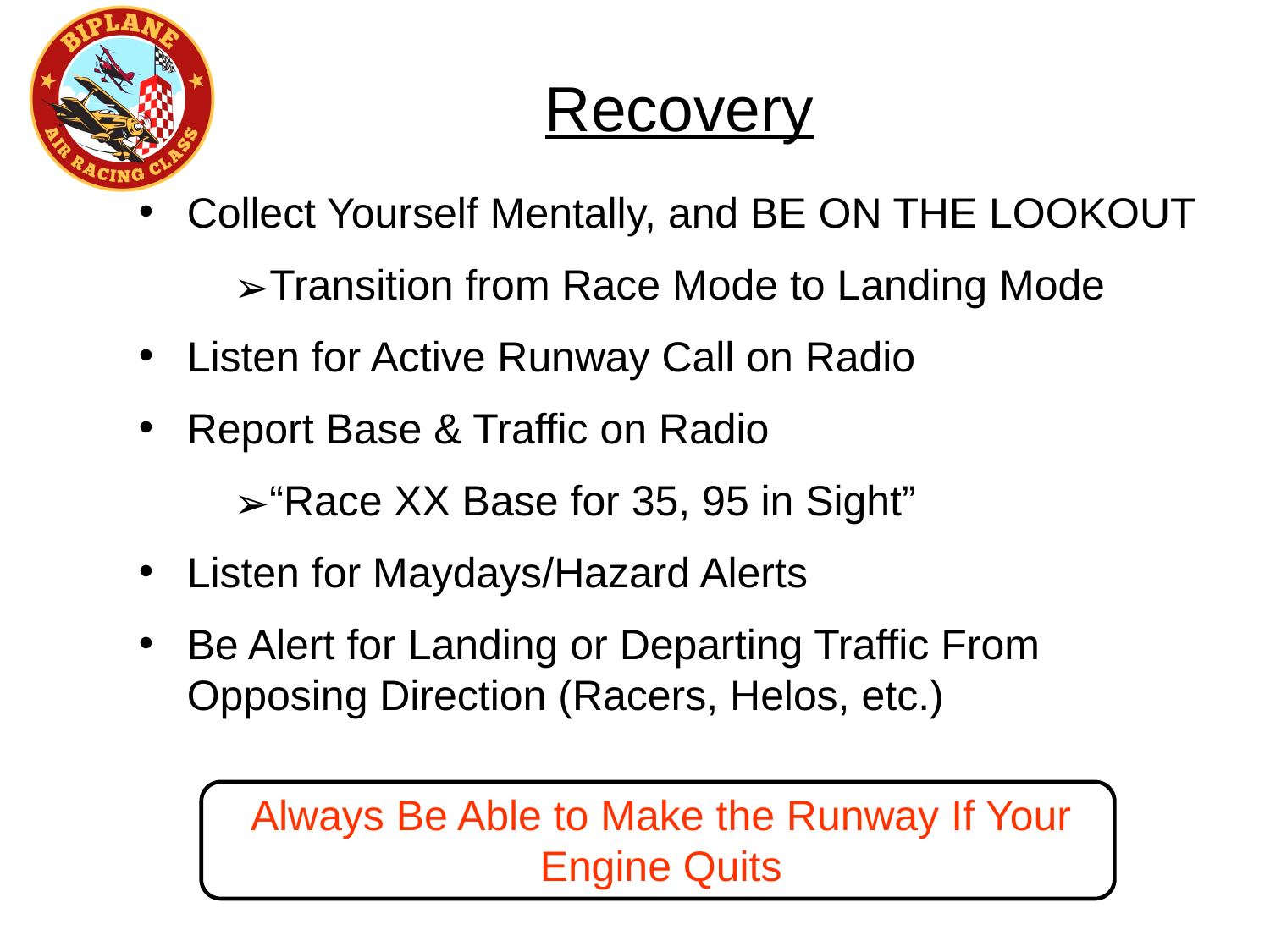

Recovery
Collect Yourself Mentally, and BE ON THE LOOKOUT
Transition from Race Mode to Landing Mode
Listen for Active Runway Call on Radio
Report Base & Traffic on Radio
“Race XX Base for 35, 95 in Sight”
Listen for Maydays/Hazard Alerts
Be Alert for Landing or Departing Traffic From Opposing Direction (Racers, Helos, etc.)

Always Be Able to Make the Runway If Your Engine Quits